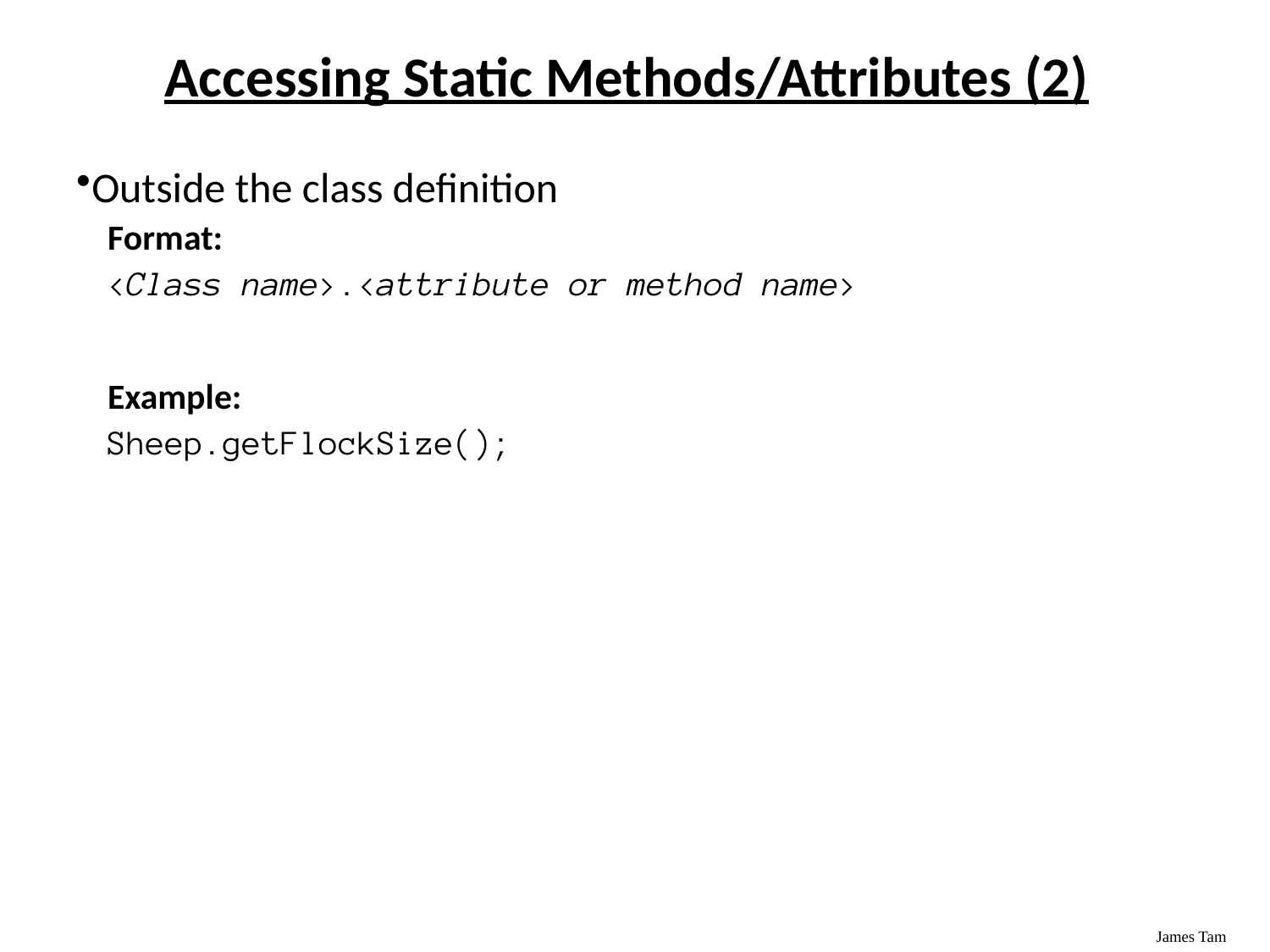

Accessing Static Methods/Attributes (2)
Outside the class definition
Format:
<Class name>.<attribute or method name>

Example:
Sheep.getFlockSize();